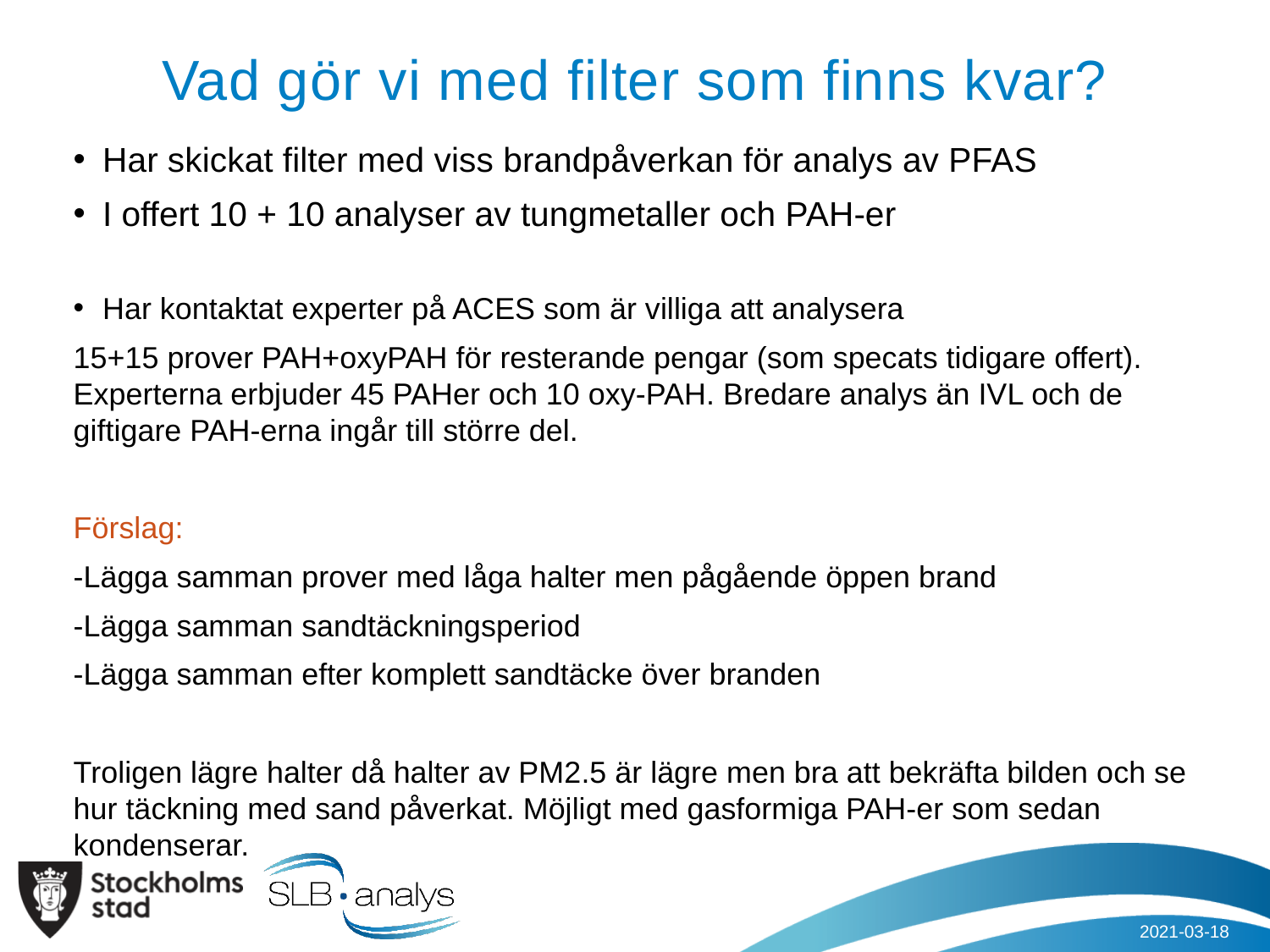

Vad gör vi med filter som finns kvar?
Har skickat filter med viss brandpåverkan för analys av PFAS
I offert 10 + 10 analyser av tungmetaller och PAH-er

Har kontaktat experter på ACES som är villiga att analysera
15+15 prover PAH+oxyPAH för resterande pengar (som specats tidigare offert). Experterna erbjuder 45 PAHer och 10 oxy-PAH. Bredare analys än IVL och de giftigare PAH-erna ingår till större del.

Förslag:
-Lägga samman prover med låga halter men pågående öppen brand
-Lägga samman sandtäckningsperiod
-Lägga samman efter komplett sandtäcke över branden

Troligen lägre halter då halter av PM2.5 är lägre men bra att bekräfta bilden och se hur täckning med sand påverkat. Möjligt med gasformiga PAH-er som sedan kondenserar.

2021-03-18